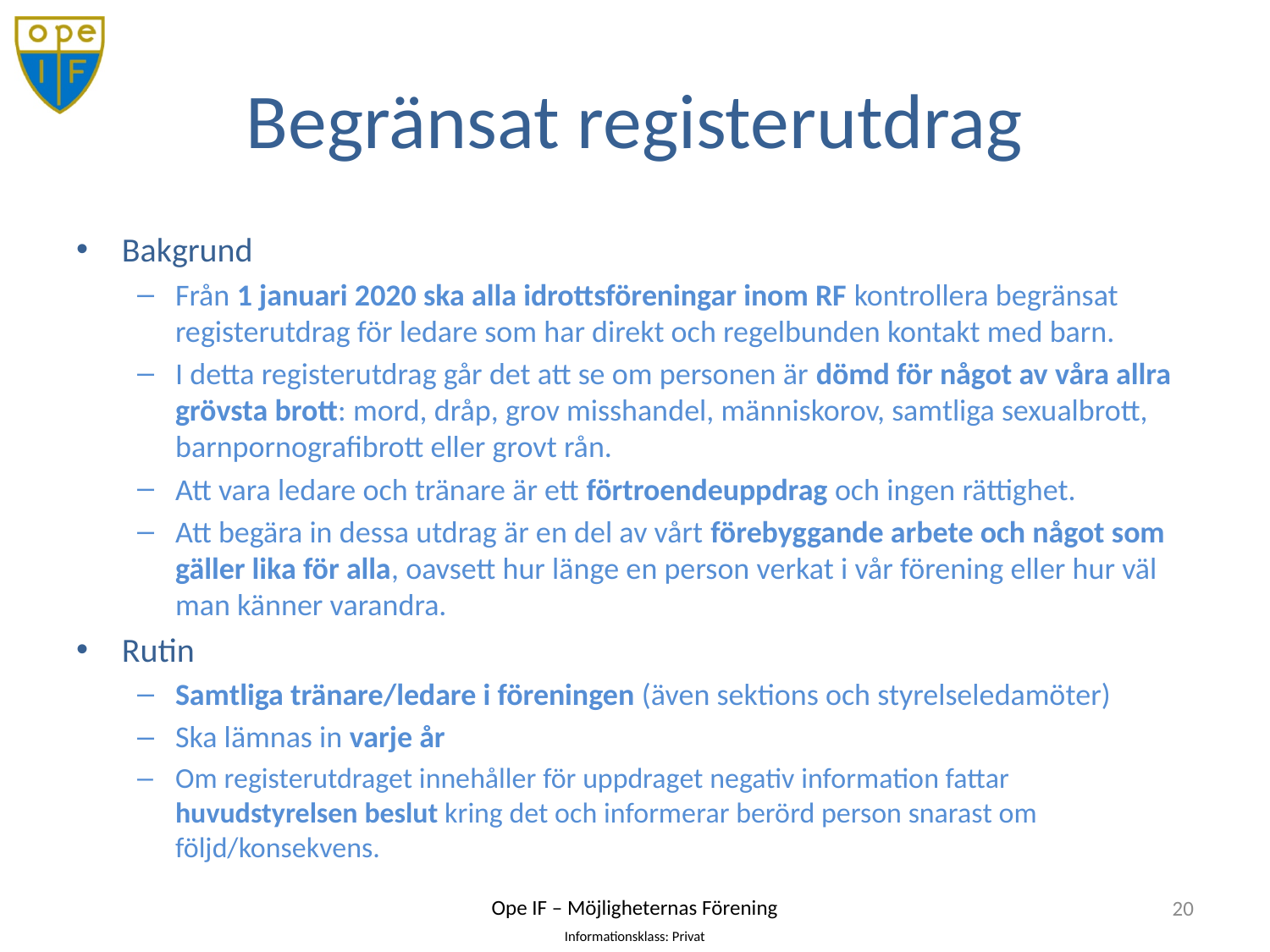

# Begränsat registerutdrag
Bakgrund
Från 1 januari 2020 ska alla idrottsföreningar inom RF kontrollera begränsat registerutdrag för ledare som har direkt och regelbunden kontakt med barn.
I detta registerutdrag går det att se om personen är dömd för något av våra allra grövsta brott: mord, dråp, grov misshandel, människorov, samtliga sexualbrott, barnpornografibrott eller grovt rån.
Att vara ledare och tränare är ett förtroendeuppdrag och ingen rättighet.
Att begära in dessa utdrag är en del av vårt förebyggande arbete och något som gäller lika för alla, oavsett hur länge en person verkat i vår förening eller hur väl man känner varandra.
Rutin
Samtliga tränare/ledare i föreningen (även sektions och styrelseledamöter)
Ska lämnas in varje år
Om registerutdraget innehåller för uppdraget negativ information fattar huvudstyrelsen beslut kring det och informerar berörd person snarast om följd/konsekvens.

20